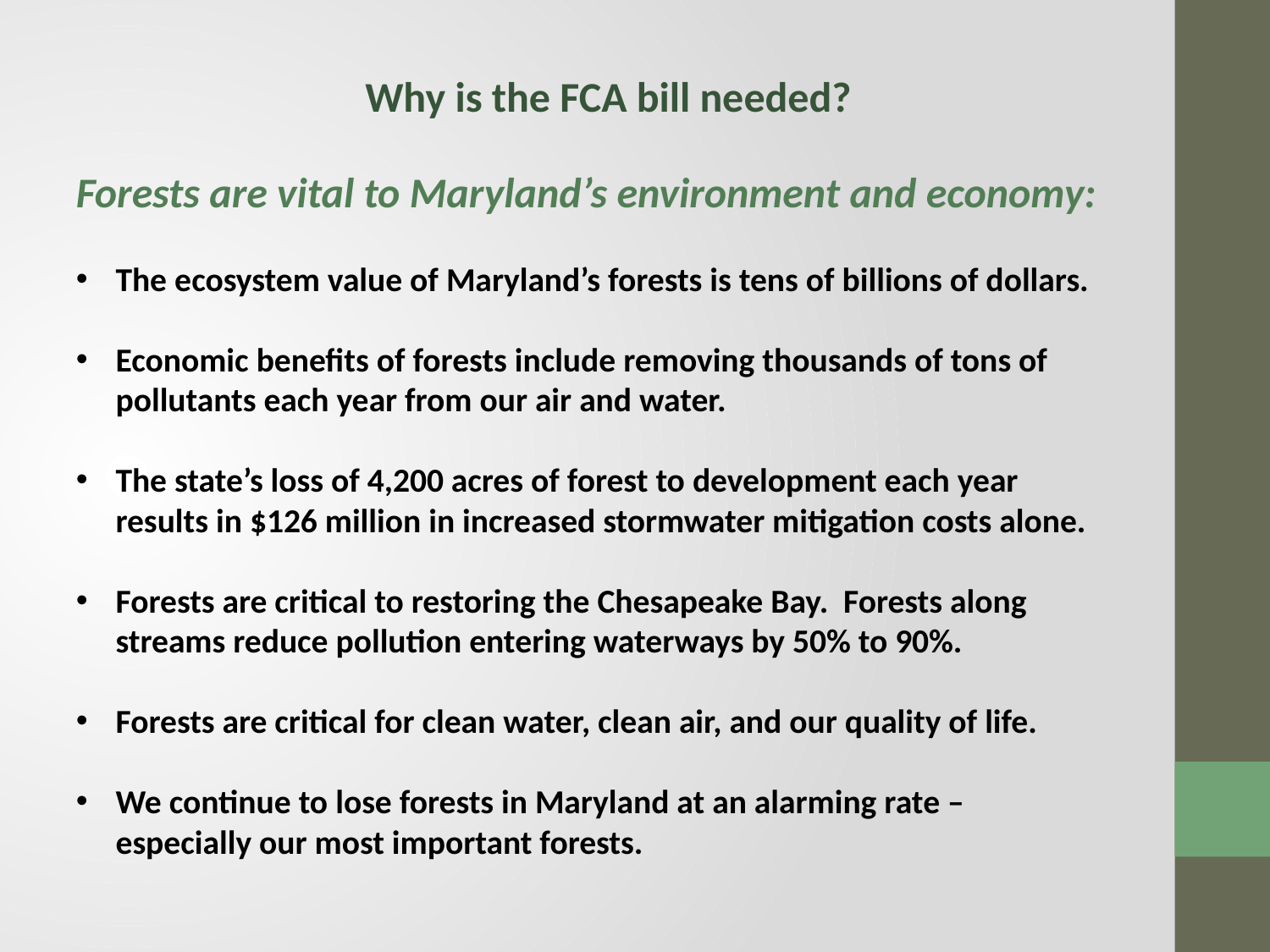

Why is the FCA bill needed?
Forests are vital to Maryland’s environment and economy:

The ecosystem value of Maryland’s forests is tens of billions of dollars.

Economic benefits of forests include removing thousands of tons of pollutants each year from our air and water.

The state’s loss of 4,200 acres of forest to development each year results in $126 million in increased stormwater mitigation costs alone.

Forests are critical to restoring the Chesapeake Bay.  Forests along streams reduce pollution entering waterways by 50% to 90%.

Forests are critical for clean water, clean air, and our quality of life.

We continue to lose forests in Maryland at an alarming rate – especially our most important forests.